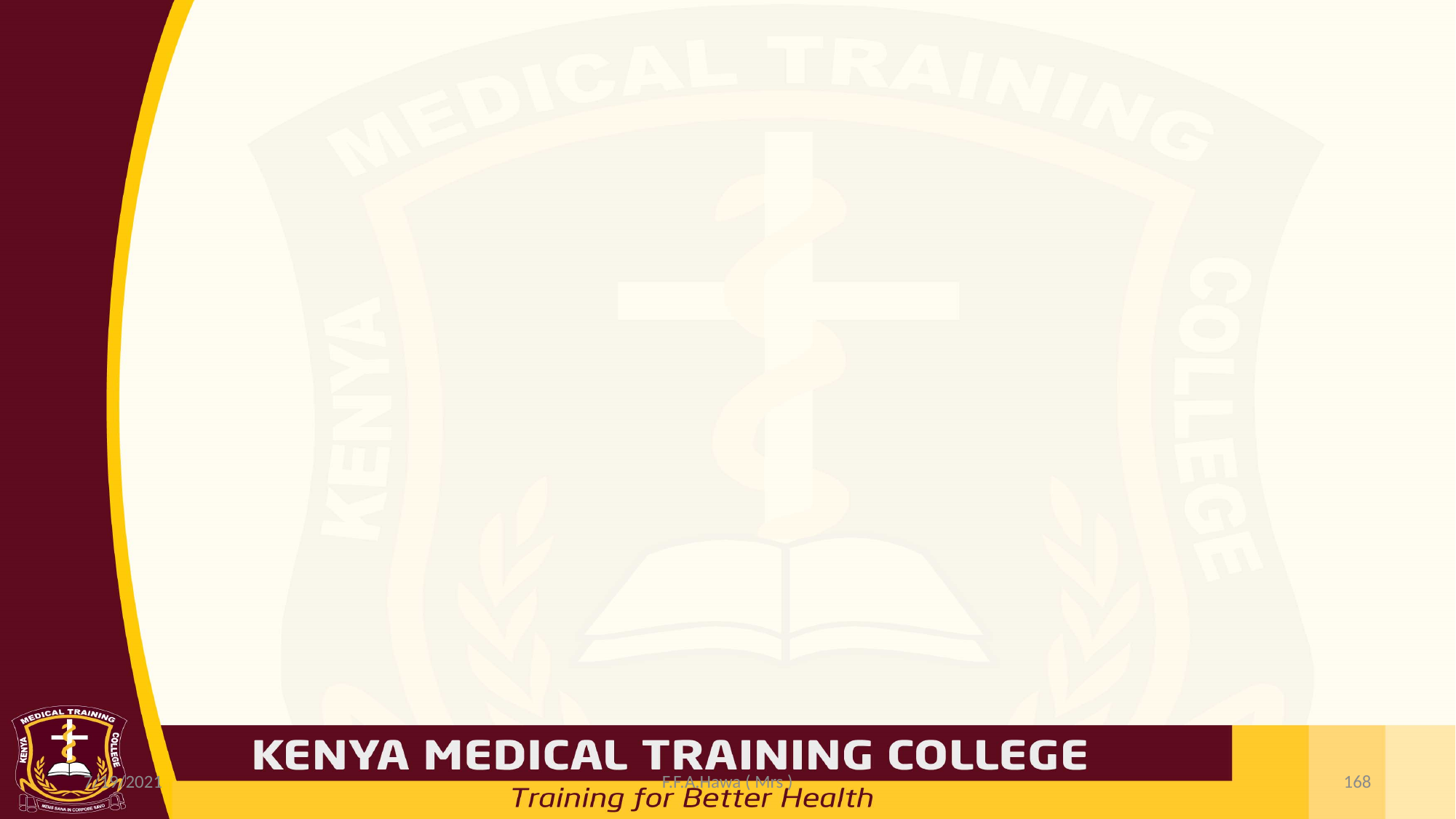

#

7/19/2021
F.F.A.Hawa ( Mrs )
168